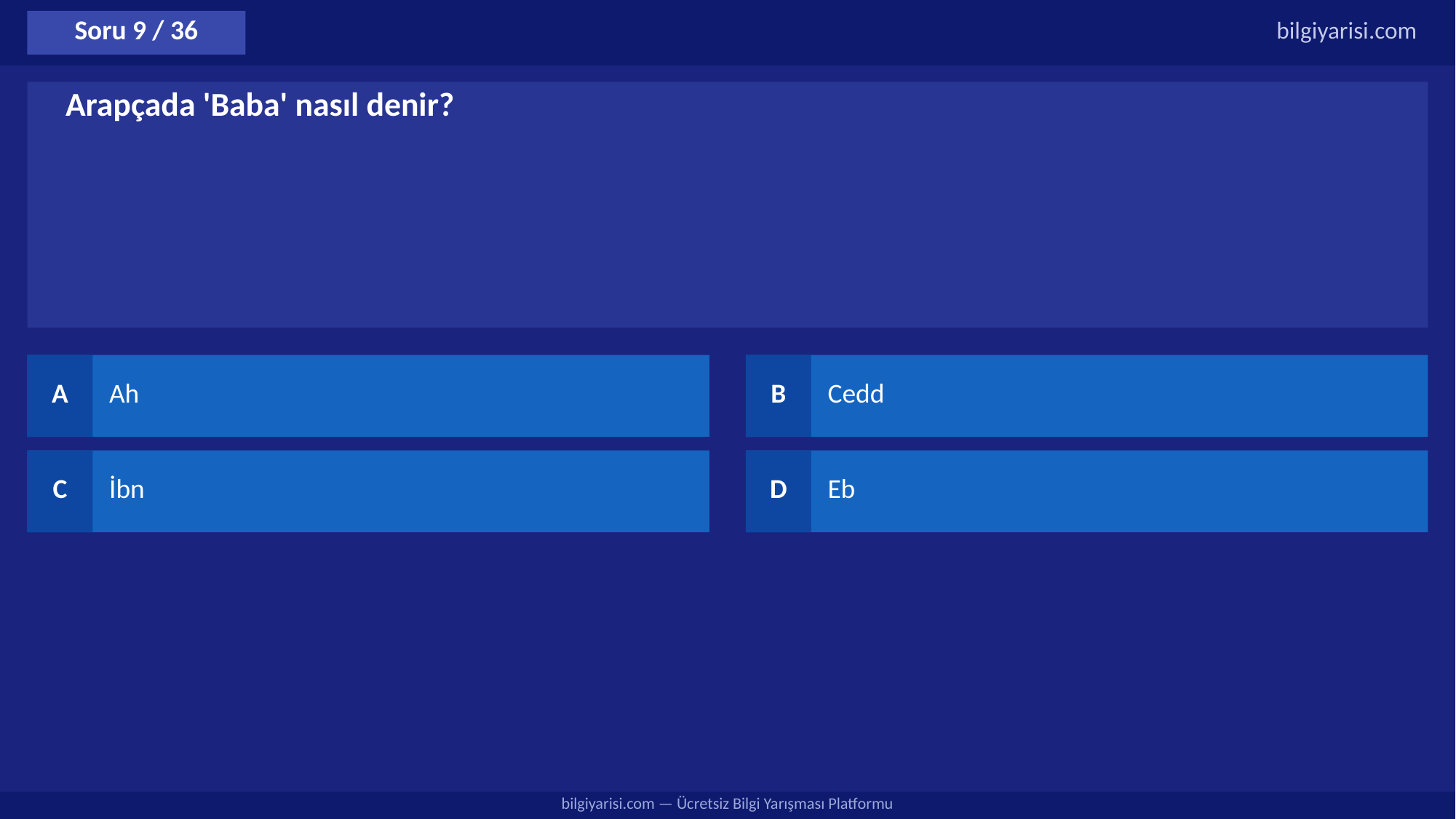

Soru 9 / 36
bilgiyarisi.com

Arapçada 'Baba' nasıl denir?

A
Ah

B
Cedd

C
İbn

D
Eb
bilgiyarisi.com — Ücretsiz Bilgi Yarışması Platformu